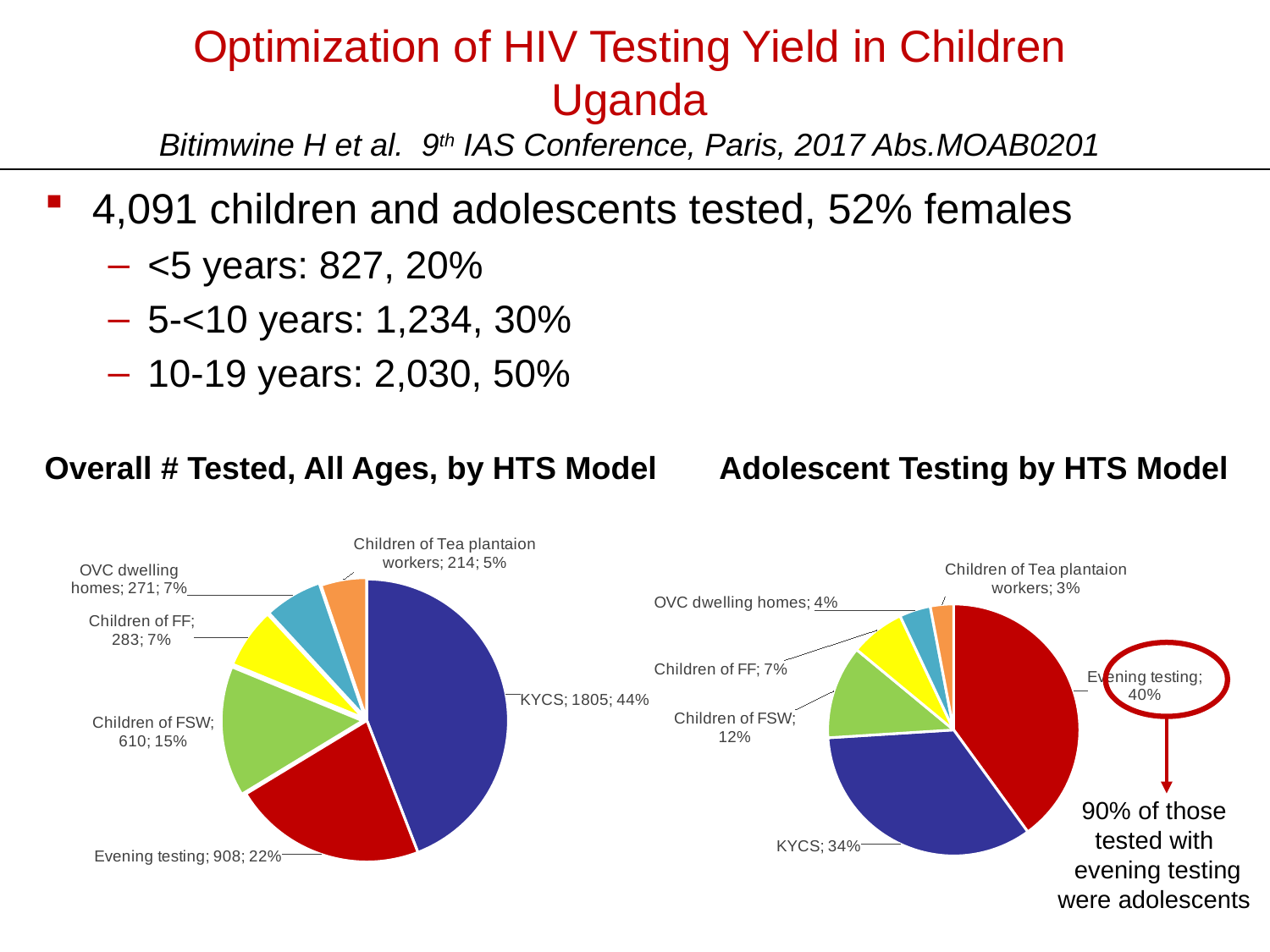

# Optimization of HIV Testing Yield in Children Uganda Bitimwine H et al.  9th IAS Conference, Paris, 2017 Abs.MOAB0201
4,091 children and adolescents tested, 52% females
<5 years: 827, 20%
5-<10 years: 1,234, 30%
10-19 years: 2,030, 50%
Overall # Tested, All Ages, by HTS Model
Adolescent Testing by HTS Model

### Chart

| Category | Sales |
|---|---|
| Evening testing | 0.4 |
| KYCS | 0.34 |
| Children of FSW | 0.12 |
| Children of FF | 0.07 |
| OVC dwelling homes | 0.04 |
| Children of Tea plantaion workers | 0.03 |
90% of those
tested with
evening testing
were adolescents

### Chart

| Category | Sales |
|---|---|
| KYCS | 1805.0 |
| Evening testing | 908.0 |
| Children of FSW | 610.0 |
| Children of FF | 283.0 |
| OVC dwelling homes | 271.0 |
| Children of Tea plantaion workers | 214.0 |